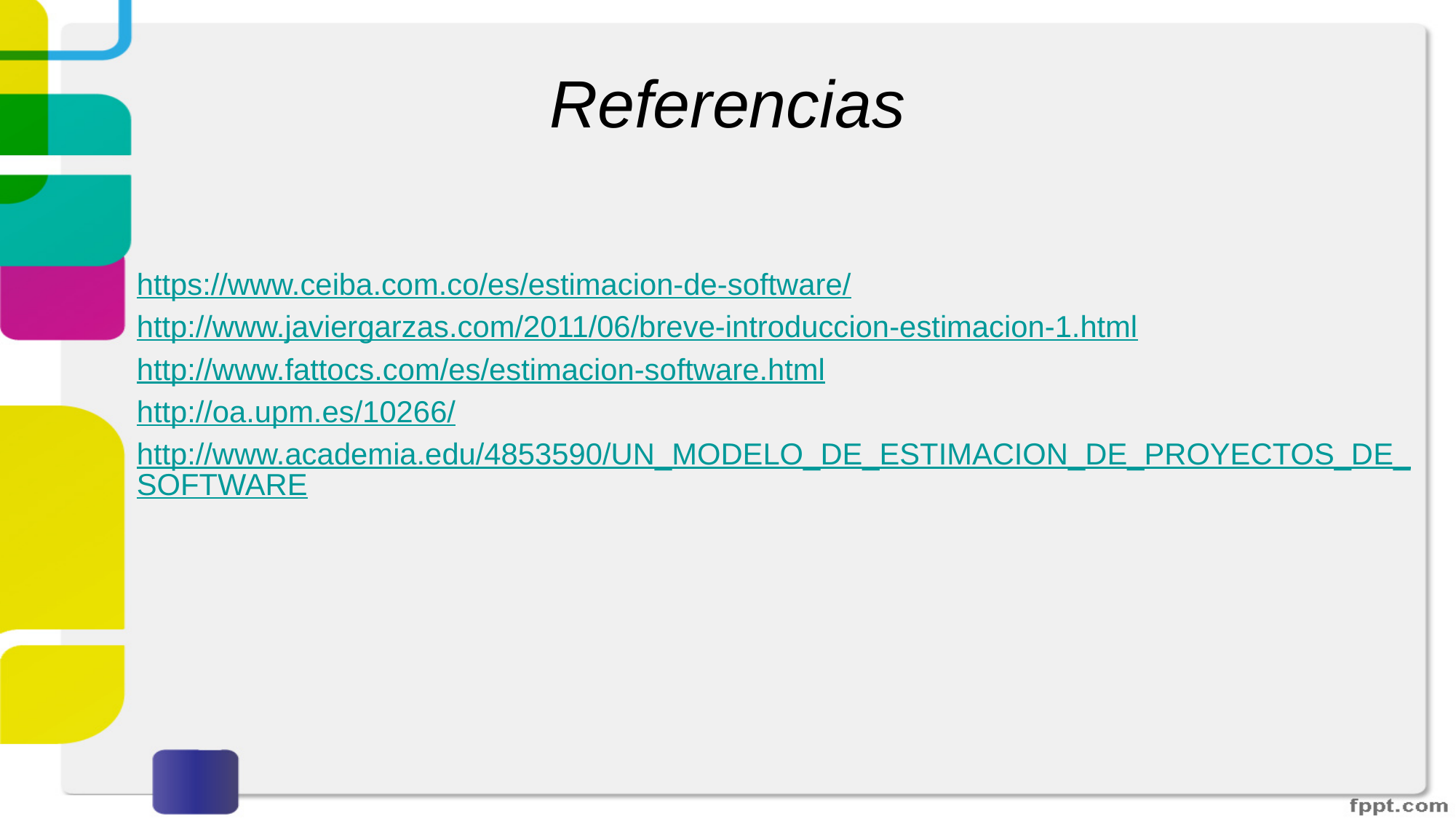

# Referencias
https://www.ceiba.com.co/es/estimacion-de-software/
http://www.javiergarzas.com/2011/06/breve-introduccion-estimacion-1.html
http://www.fattocs.com/es/estimacion-software.html
http://oa.upm.es/10266/
http://www.academia.edu/4853590/UN_MODELO_DE_ESTIMACION_DE_PROYECTOS_DE_SOFTWARE